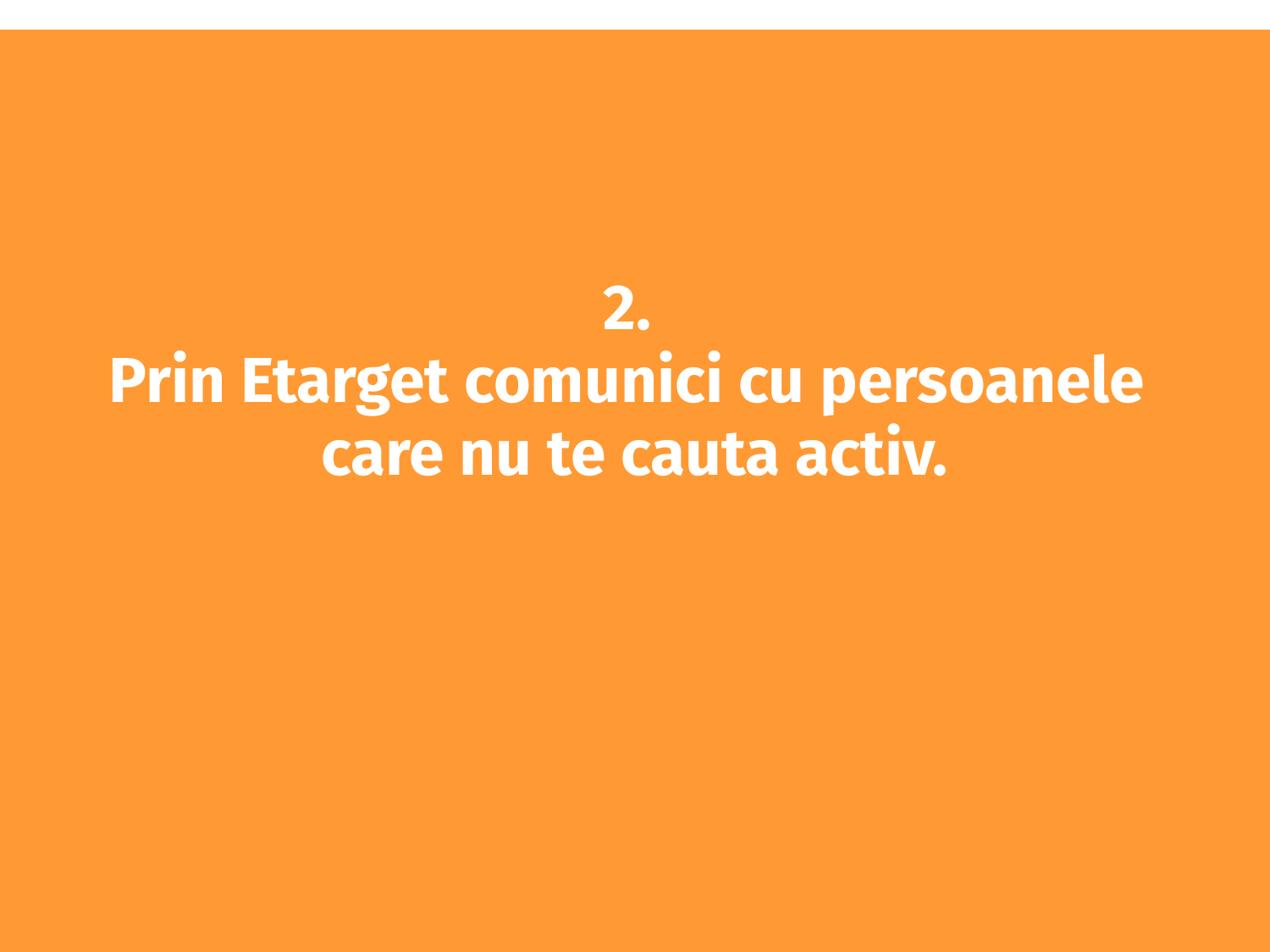

2.
Prin Etarget comunici cu persoanele
care nu te cauta activ.